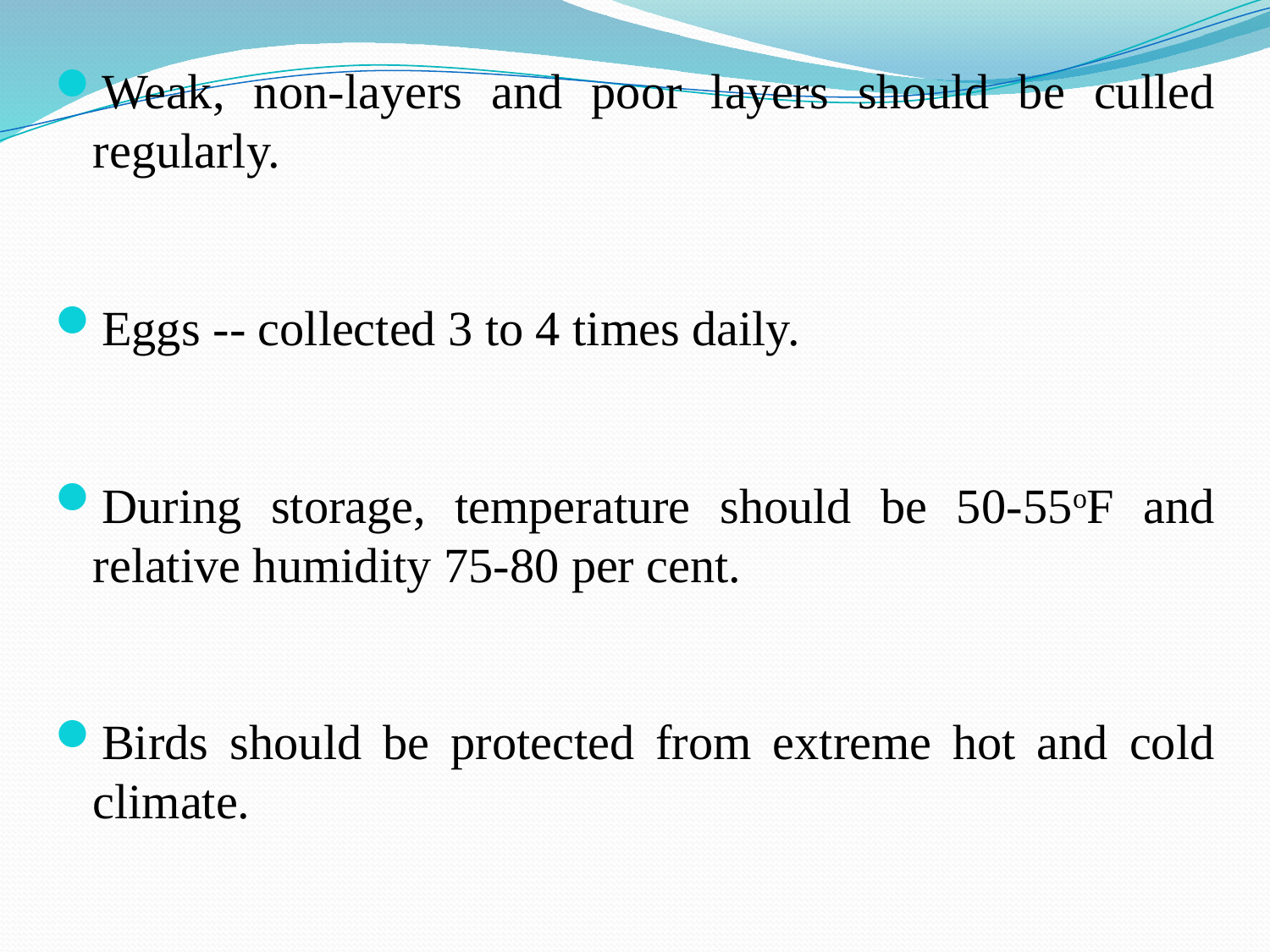

Weak, non-layers and poor layers should be culled regularly.

Eggs -- collected 3 to 4 times daily.

During storage, temperature should be 50-55oF and relative humidity 75-80 per cent.

Birds should be protected from extreme hot and cold climate.